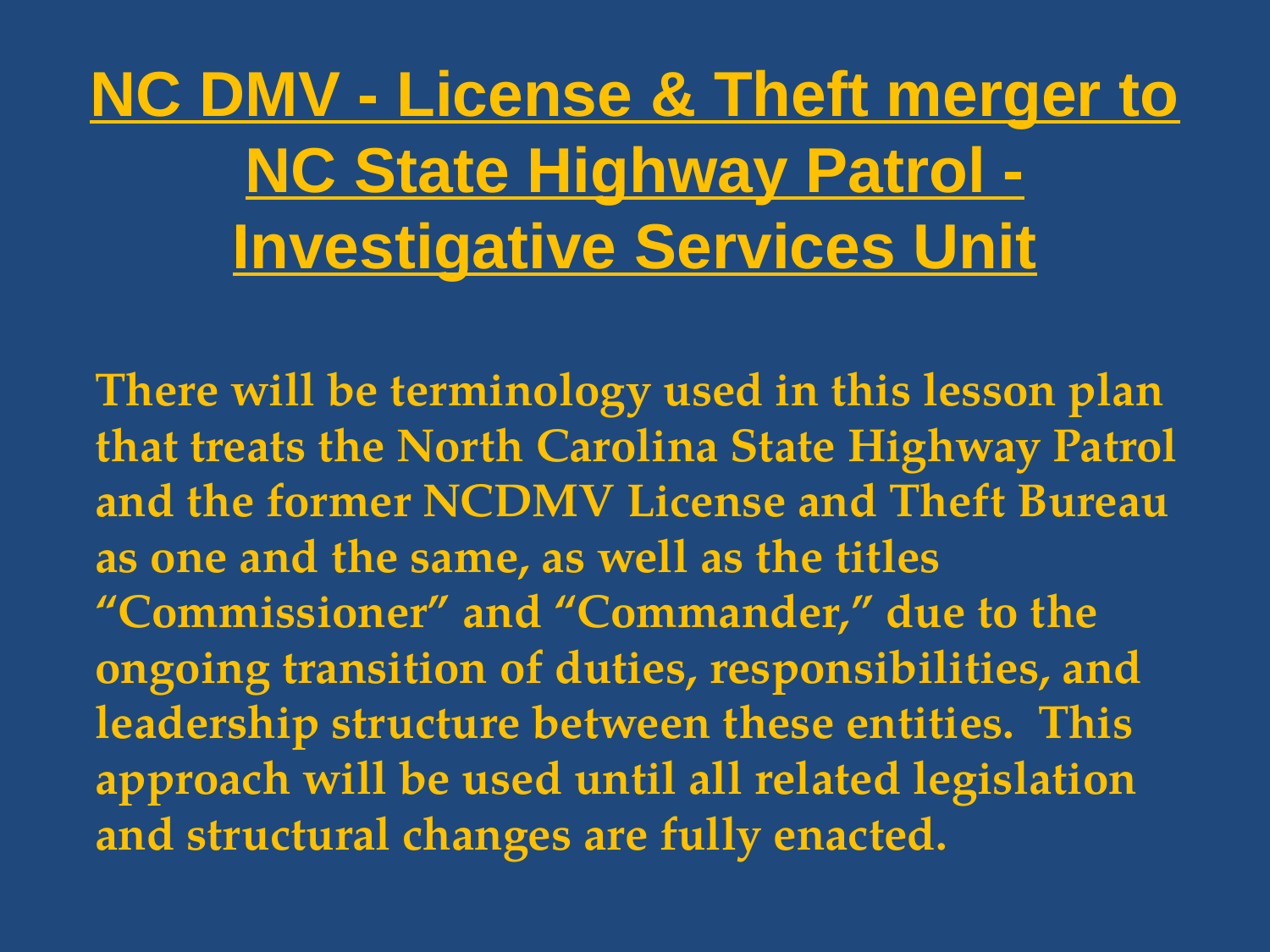

# NC DMV - License & Theft merger to NC State Highway Patrol - Investigative Services Unit

There will be terminology used in this lesson plan that treats the North Carolina State Highway Patrol and the former NCDMV License and Theft Bureau as one and the same, as well as the titles “Commissioner” and “Commander,” due to the ongoing transition of duties, responsibilities, and leadership structure between these entities.  This approach will be used until all related legislation and structural changes are fully enacted.